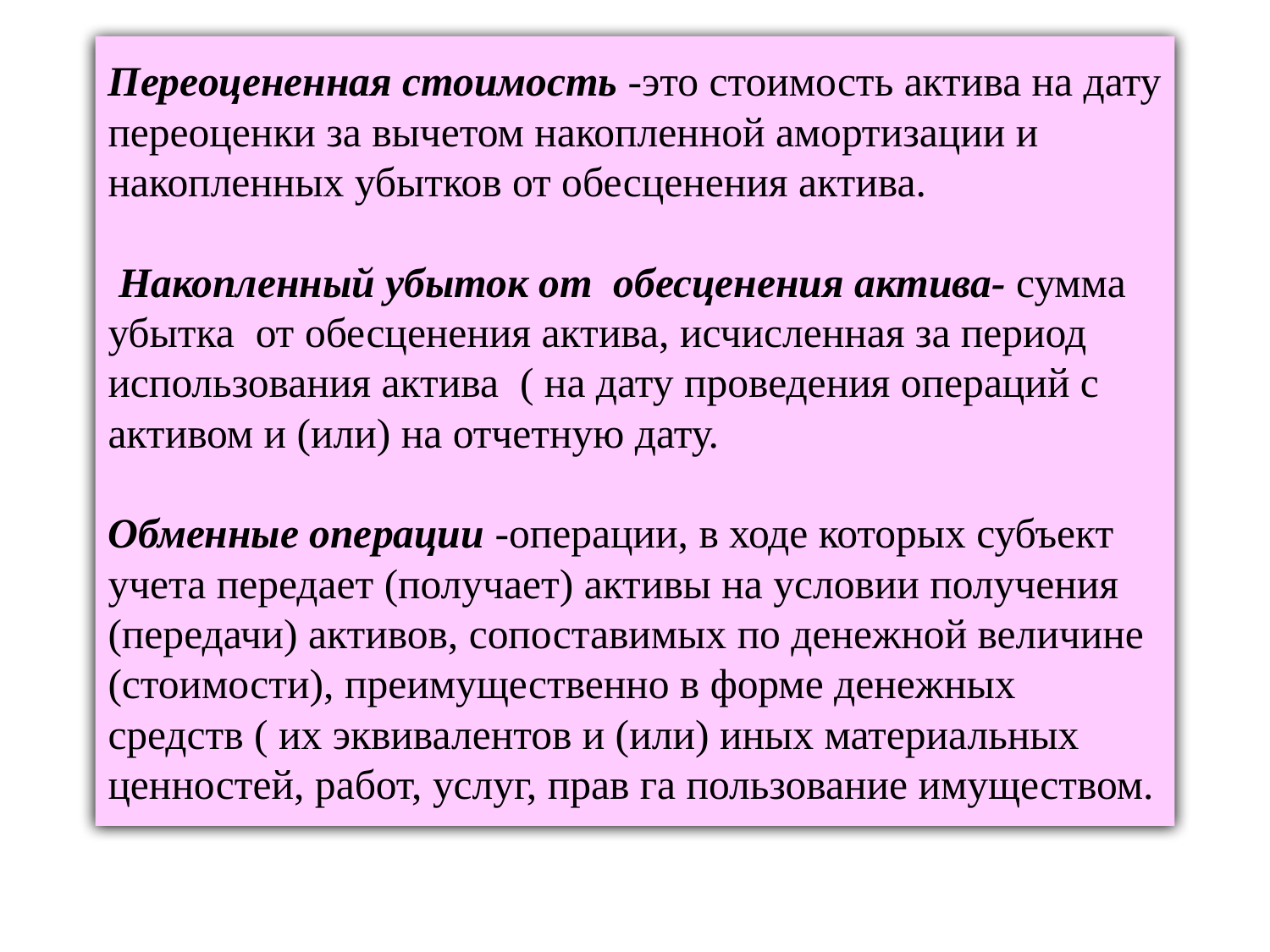

# Переоцененная стоимость -это стоимость актива на дату переоценки за вычетом накопленной амортизации и накопленных убытков от обесценения актива. Накопленный убыток от  обесценения актива- сумма убытка  от обесценения актива, исчисленная за период использования актива  ( на дату проведения операций с активом и (или) на отчетную дату. Обменные операции -операции, в ходе которых субъект учета передает (получает) активы на условии получения (передачи) активов, сопоставимых по денежной величине (стоимости), преимущественно в форме денежных средств ( их эквивалентов и (или) иных материальных ценностей, работ, услуг, прав га пользование имуществом.